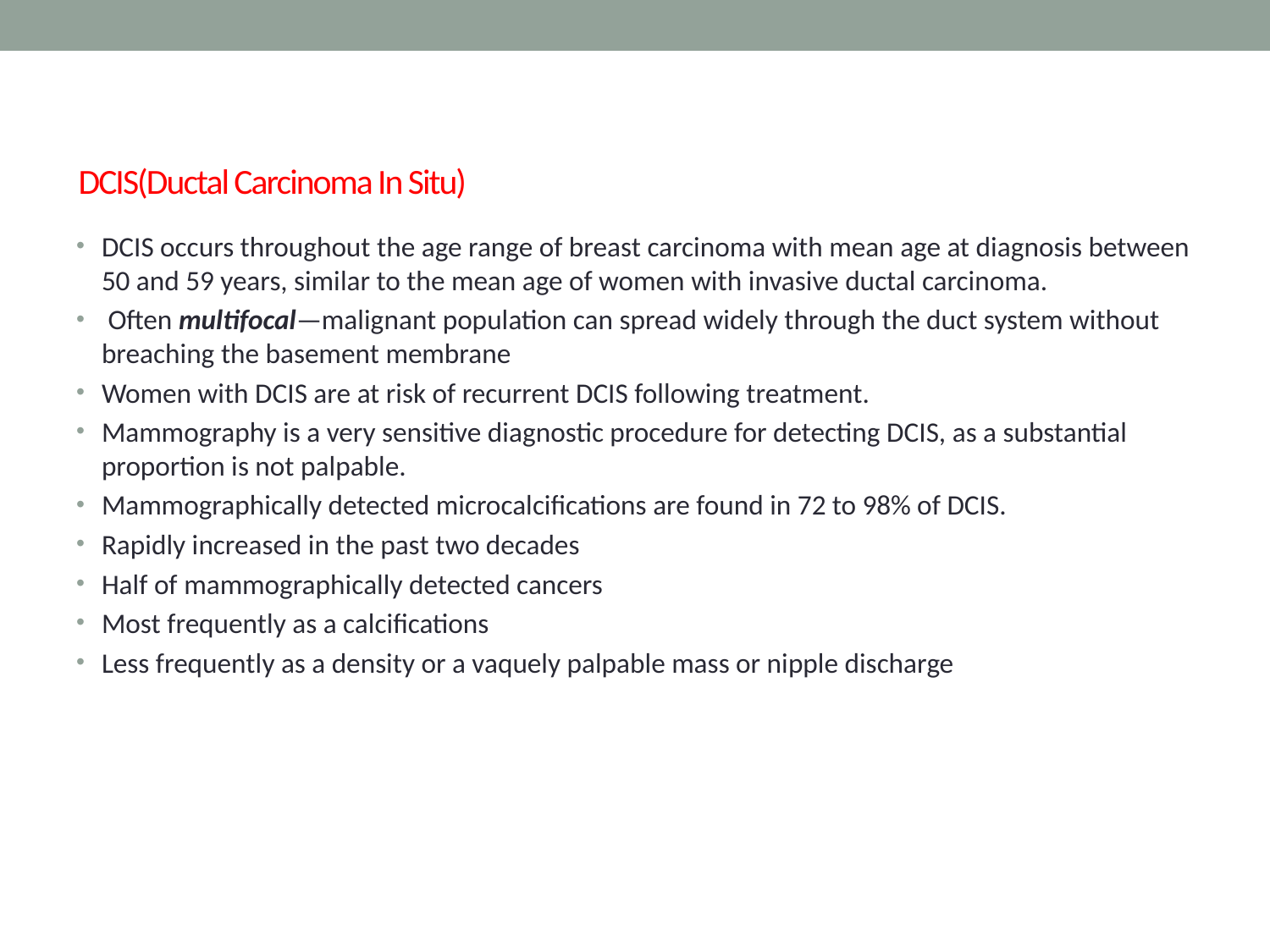

# DCIS(Ductal Carcinoma In Situ)
DCIS occurs throughout the age range of breast carcinoma with mean age at diagnosis between 50 and 59 years, similar to the mean age of women with invasive ductal carcinoma.
 Often multifocal—malignant population can spread widely through the duct system without breaching the basement membrane
Women with DCIS are at risk of recurrent DCIS following treatment.
Mammography is a very sensitive diagnostic procedure for detecting DCIS, as a substantial proportion is not palpable.
Mammographically detected microcalcifications are found in 72 to 98% of DCIS.
Rapidly increased in the past two decades
Half of mammographically detected cancers
Most frequently as a calcifications
Less frequently as a density or a vaquely palpable mass or nipple discharge